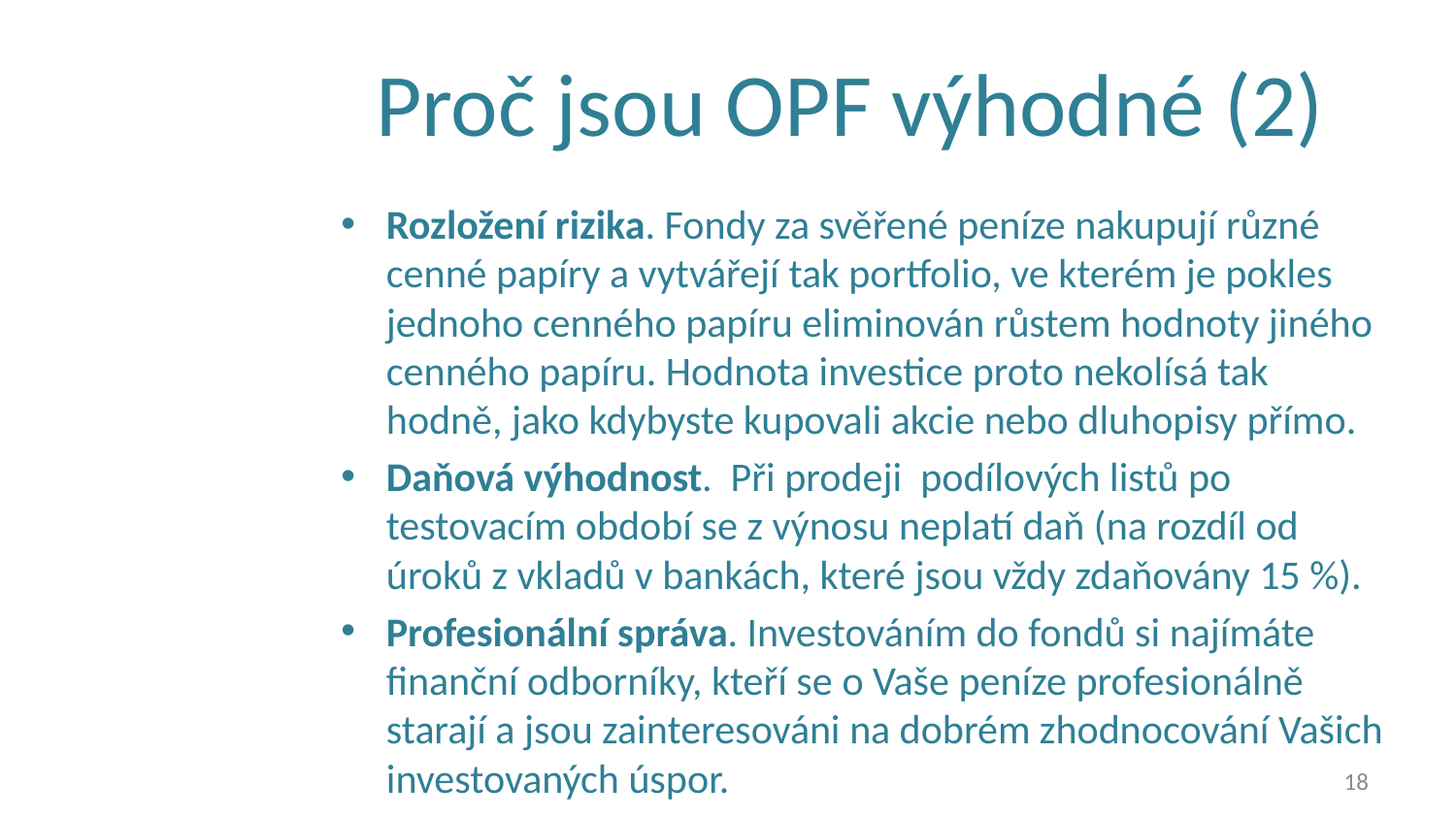

# Proč jsou OPF výhodné (2)
Rozložení rizika. Fondy za svěřené peníze nakupují různé cenné papíry a vytvářejí tak portfolio, ve kterém je pokles jednoho cenného papíru eliminován růstem hodnoty jiného cenného papíru. Hodnota investice proto nekolísá tak hodně, jako kdybyste kupovali akcie nebo dluhopisy přímo.
Daňová výhodnost.  Při prodeji  podílových listů po testovacím období se z výnosu neplatí daň (na rozdíl od úroků z vkladů v bankách, které jsou vždy zdaňovány 15 %).
Profesionální správa. Investováním do fondů si najímáte finanční odborníky, kteří se o Vaše peníze profesionálně starají a jsou zainteresováni na dobrém zhodnocování Vašich investovaných úspor.
18